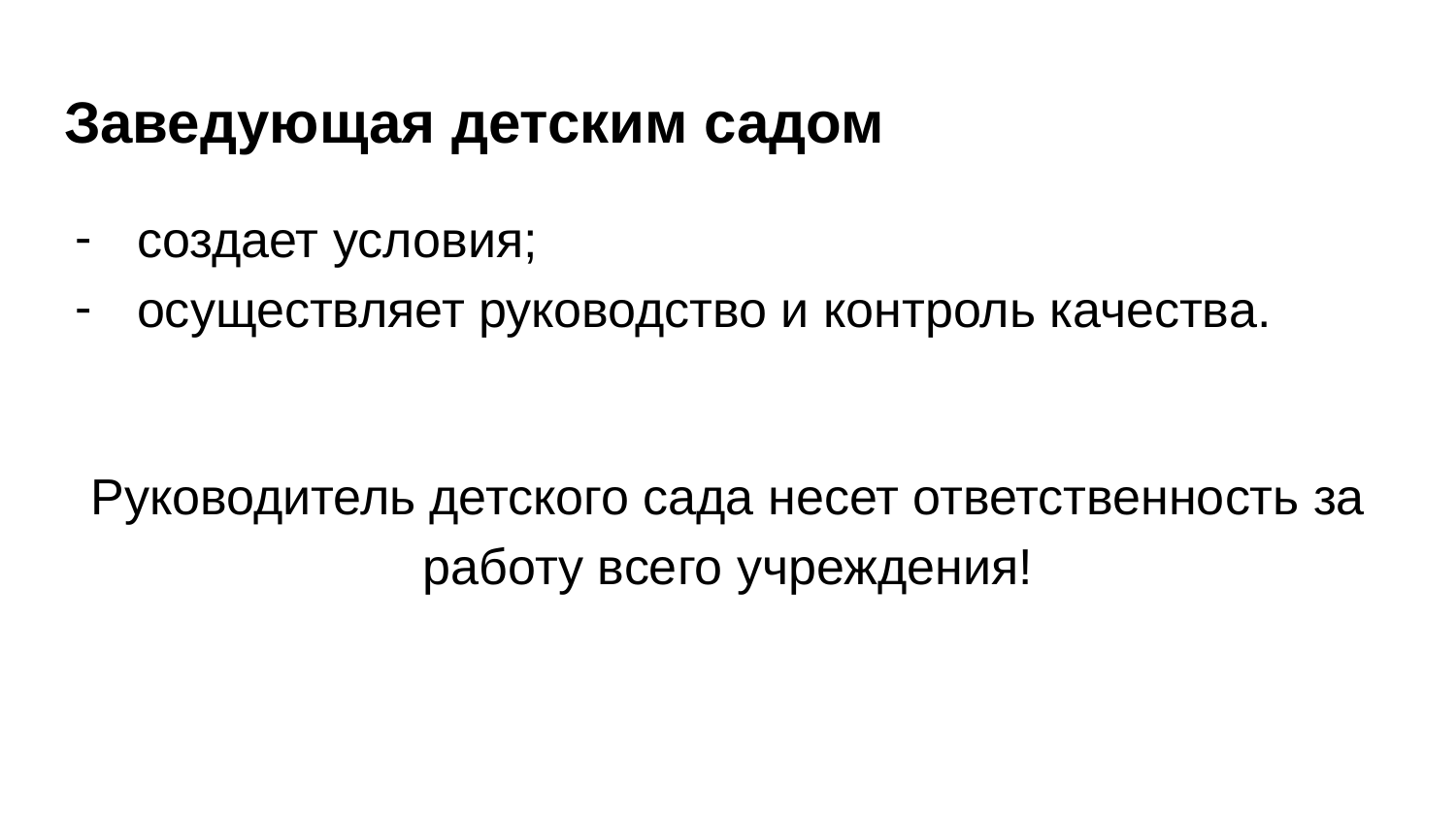

# Заведующая детским садом
создает условия;
осуществляет руководство и контроль качества.

Руководитель детского сада несет ответственность за работу всего учреждения!